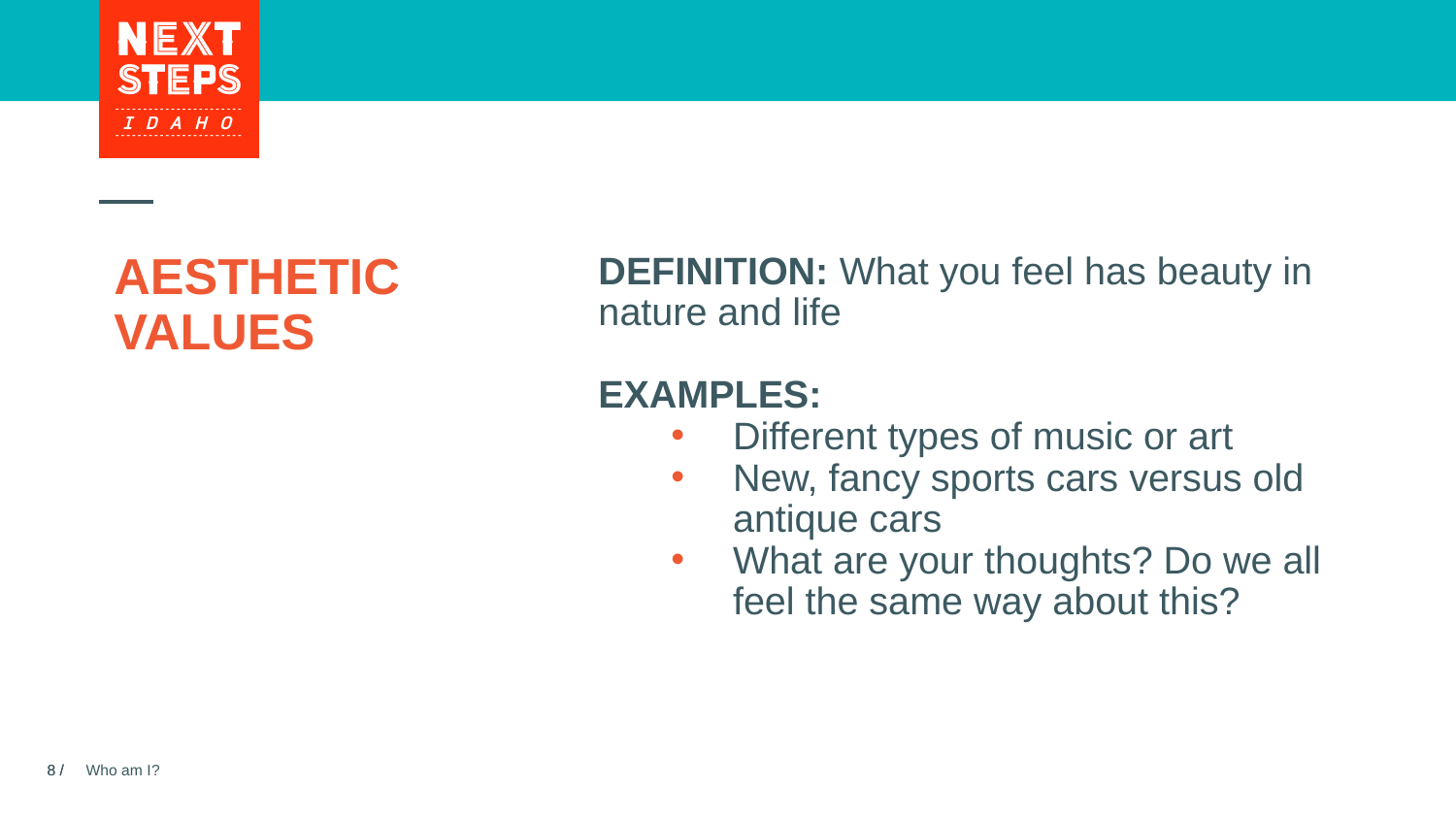

# AESTHETIC VALUES

DEFINITION: What you feel has beauty in nature and life

EXAMPLES:
Different types of music or art
New, fancy sports cars versus old antique cars
What are your thoughts? Do we all feel the same way about this?

Who am I?